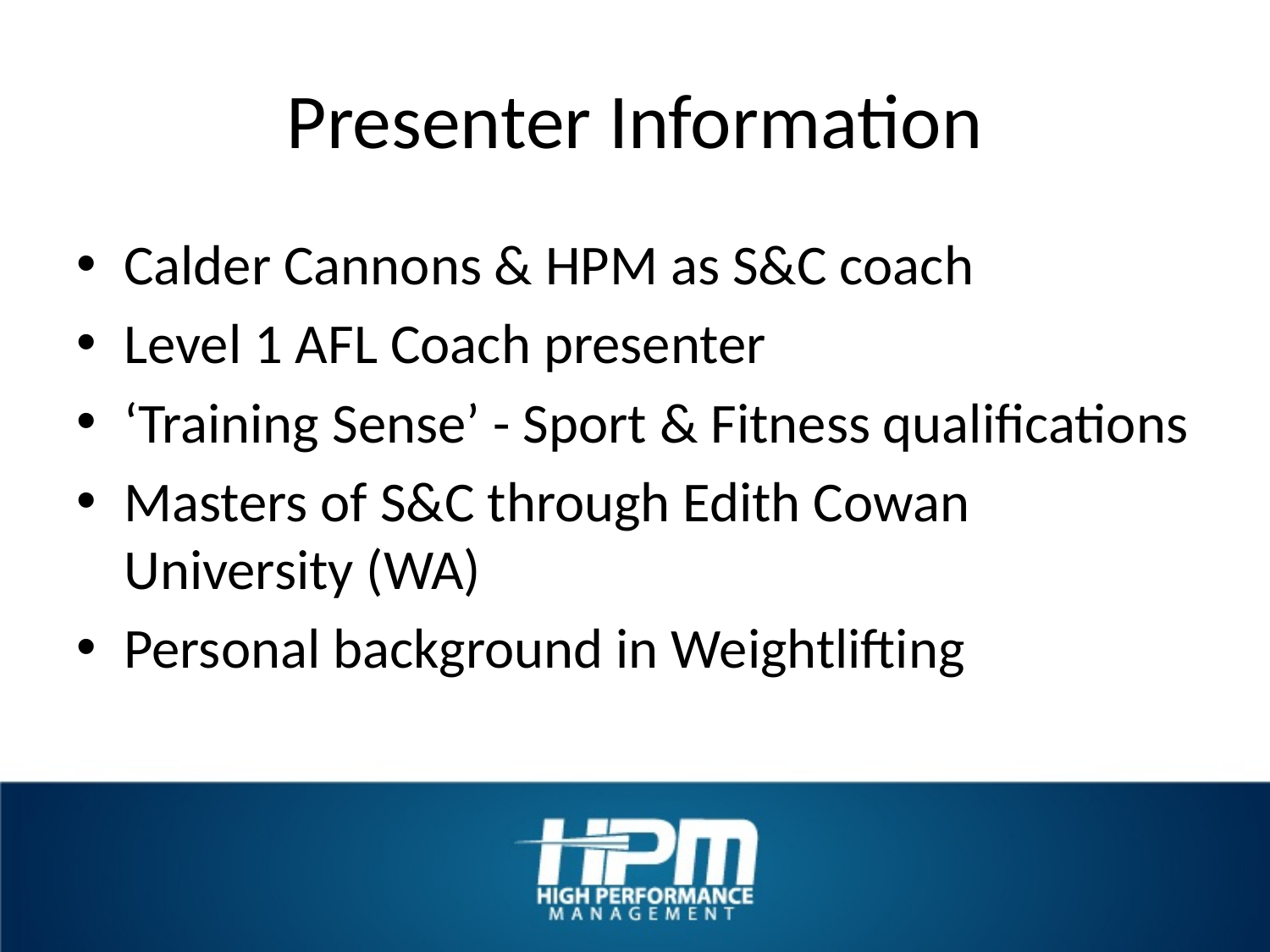

# Presenter Information
Calder Cannons & HPM as S&C coach
Level 1 AFL Coach presenter
‘Training Sense’ - Sport & Fitness qualifications
Masters of S&C through Edith Cowan University (WA)
Personal background in Weightlifting